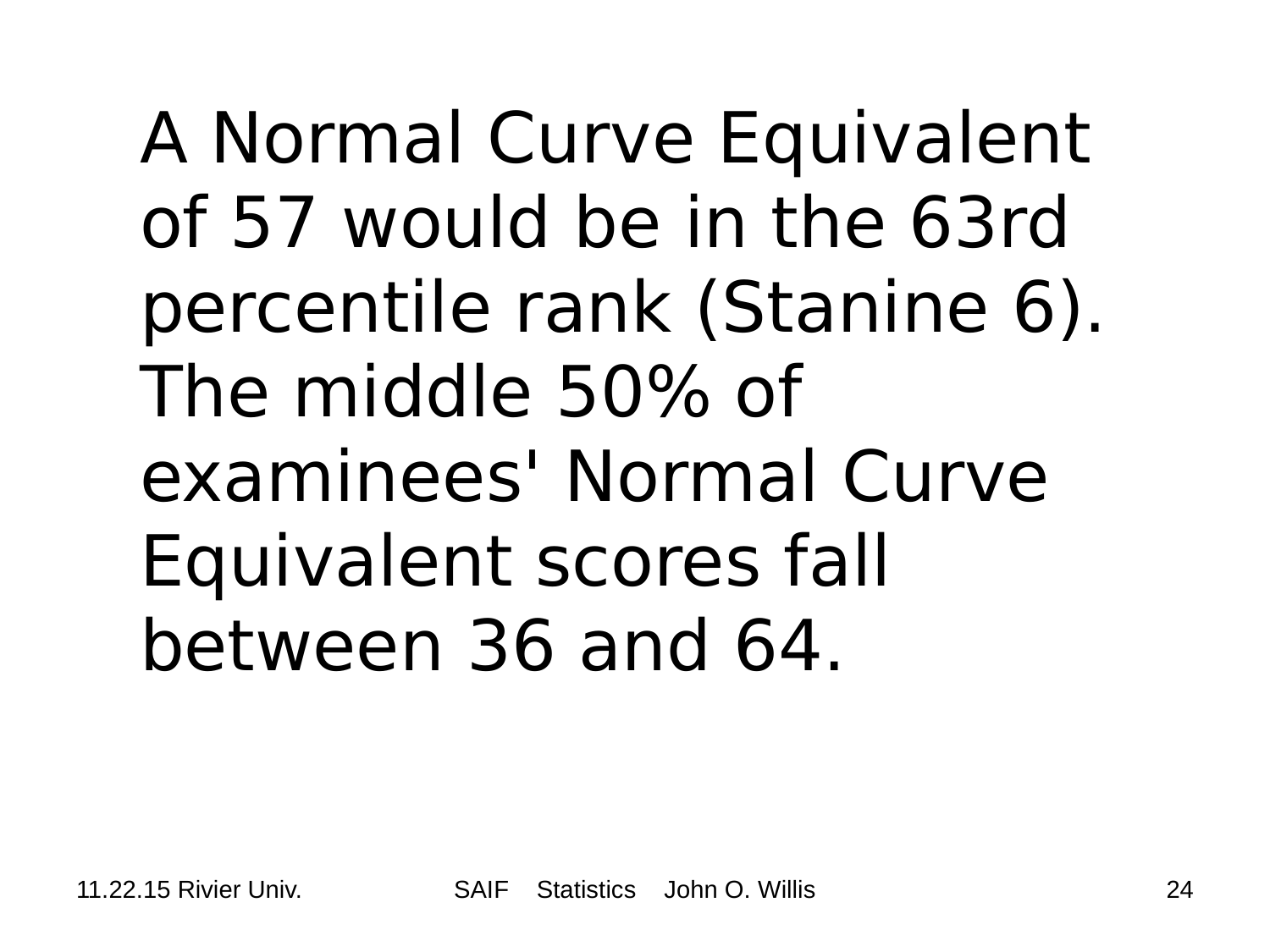

# A Normal Curve Equivalent   of 57 would be in the 63rd percentile rank (Stanine 6).  The middle 50% of examinees' Normal Curve Equivalent scores fall between 36 and 64.
11.22.15 Rivier Univ.
SAIF    Statistics    John O. Willis
24